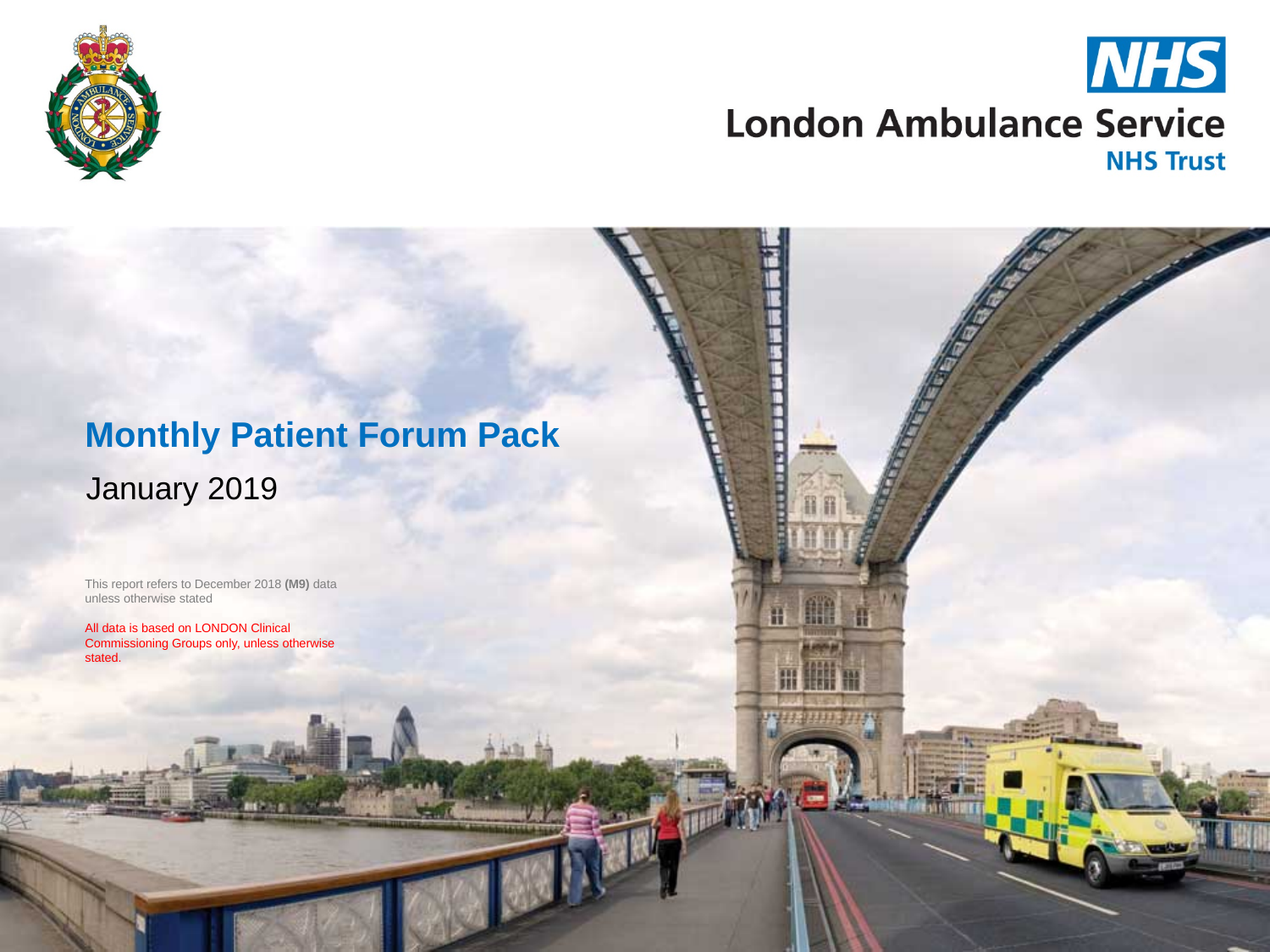

# Monthly Patient Forum Pack
January 2019
This report refers to December 2018 (M9) data unless otherwise stated

All data is based on LONDON Clinical Commissioning Groups only, unless otherwise stated.